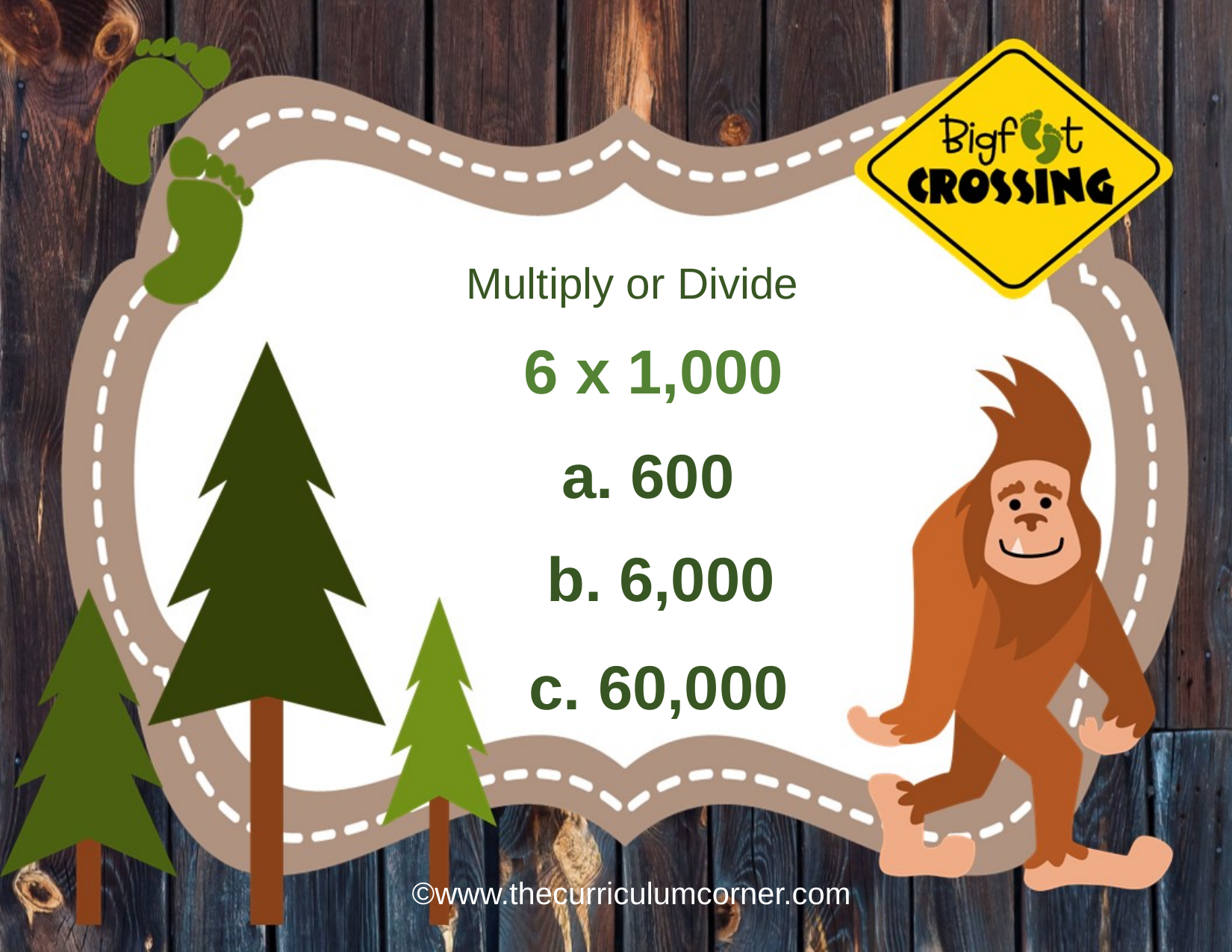

Multiply or Divide
6 x 1,000
a. 600
b. 6,000
c. 60,000
©www.thecurriculumcorner.com